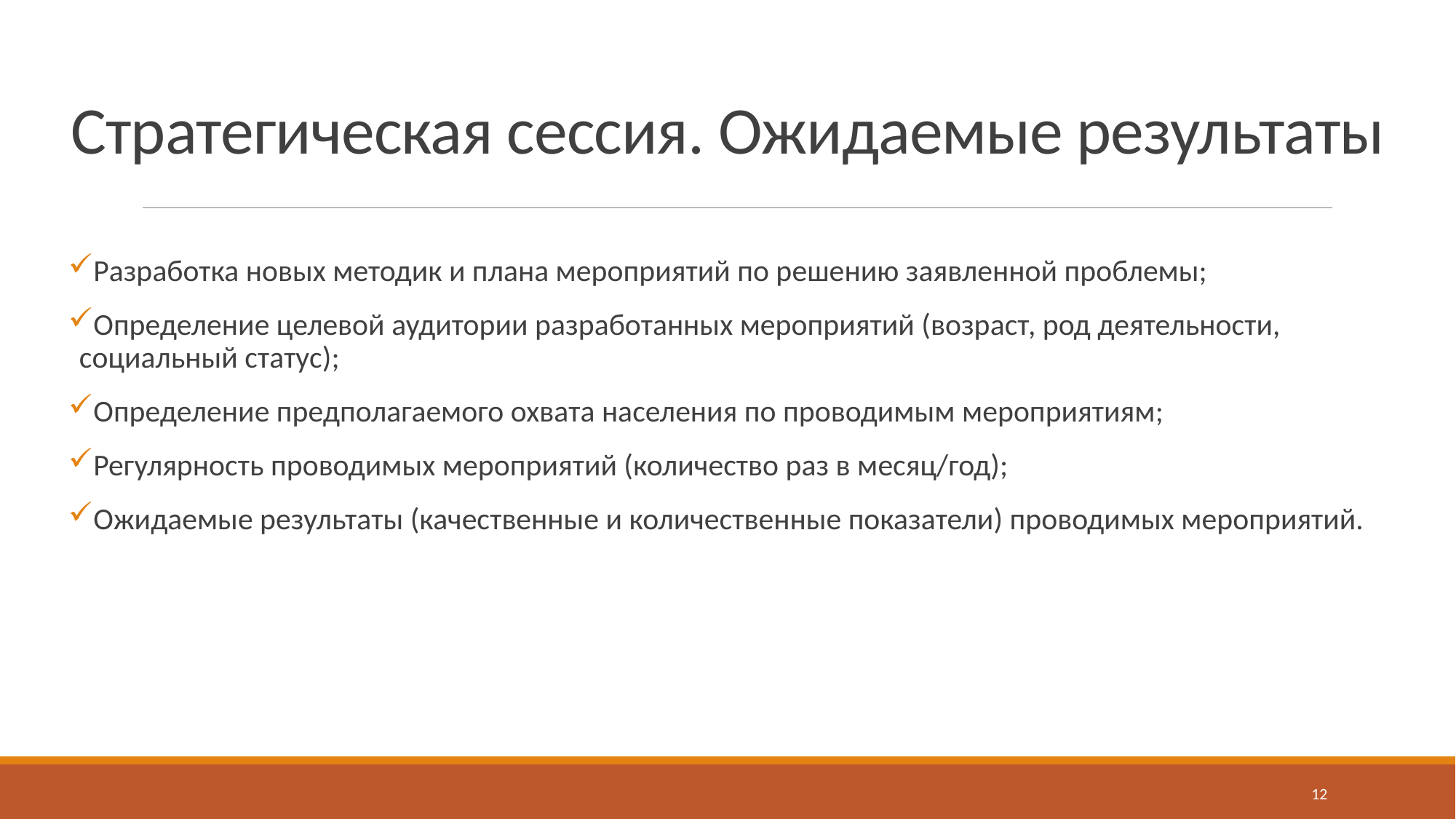

# Стратегическая сессия. Ожидаемые результаты
Разработка новых методик и плана мероприятий по решению заявленной проблемы;
Определение целевой аудитории разработанных мероприятий (возраст, род деятельности, социальный статус);
Определение предполагаемого охвата населения по проводимым мероприятиям;
Регулярность проводимых мероприятий (количество раз в месяц/год);
Ожидаемые результаты (качественные и количественные показатели) проводимых мероприятий.

12